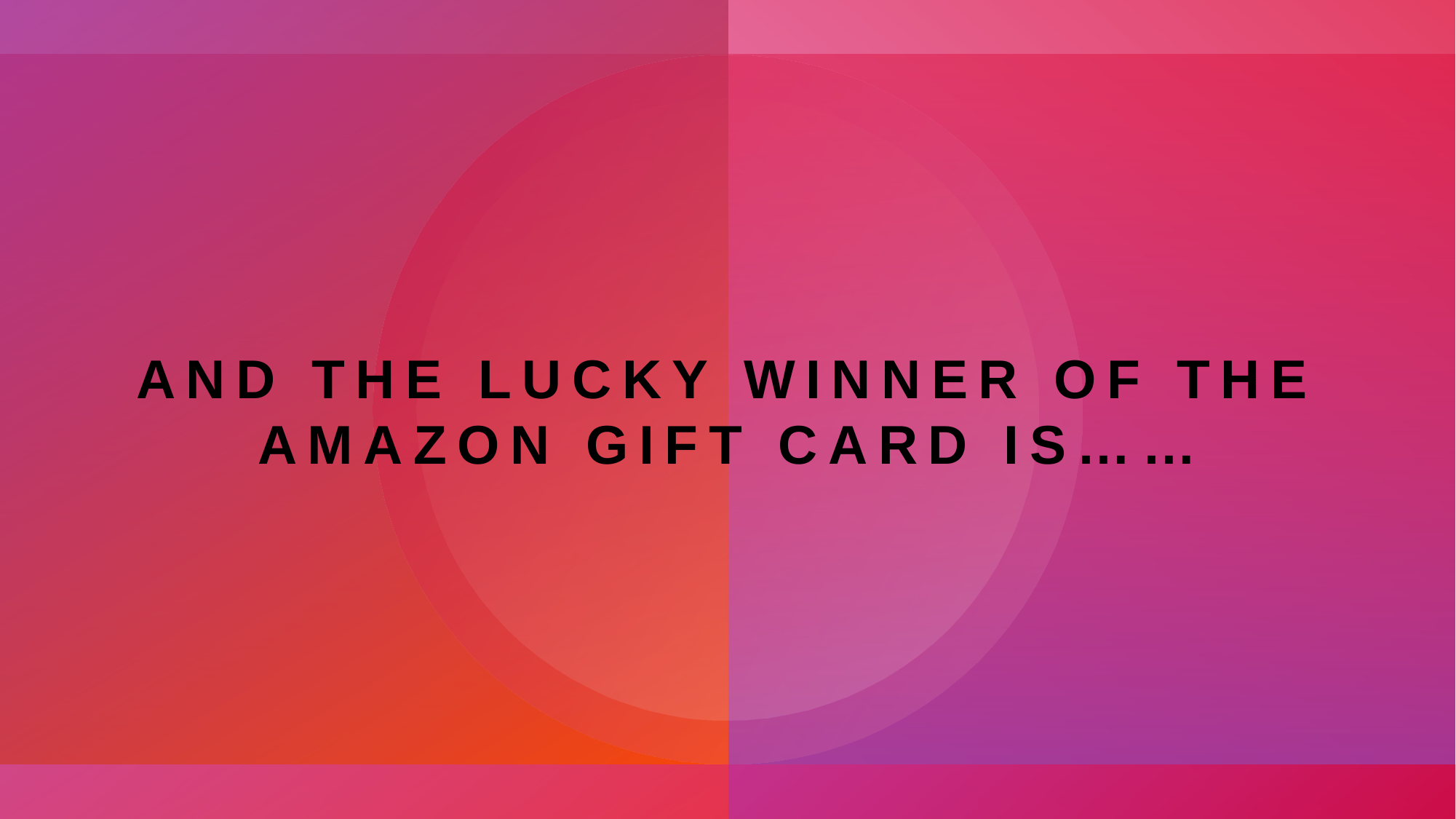

# And the Lucky Winner of the Amazon Gift Card is……